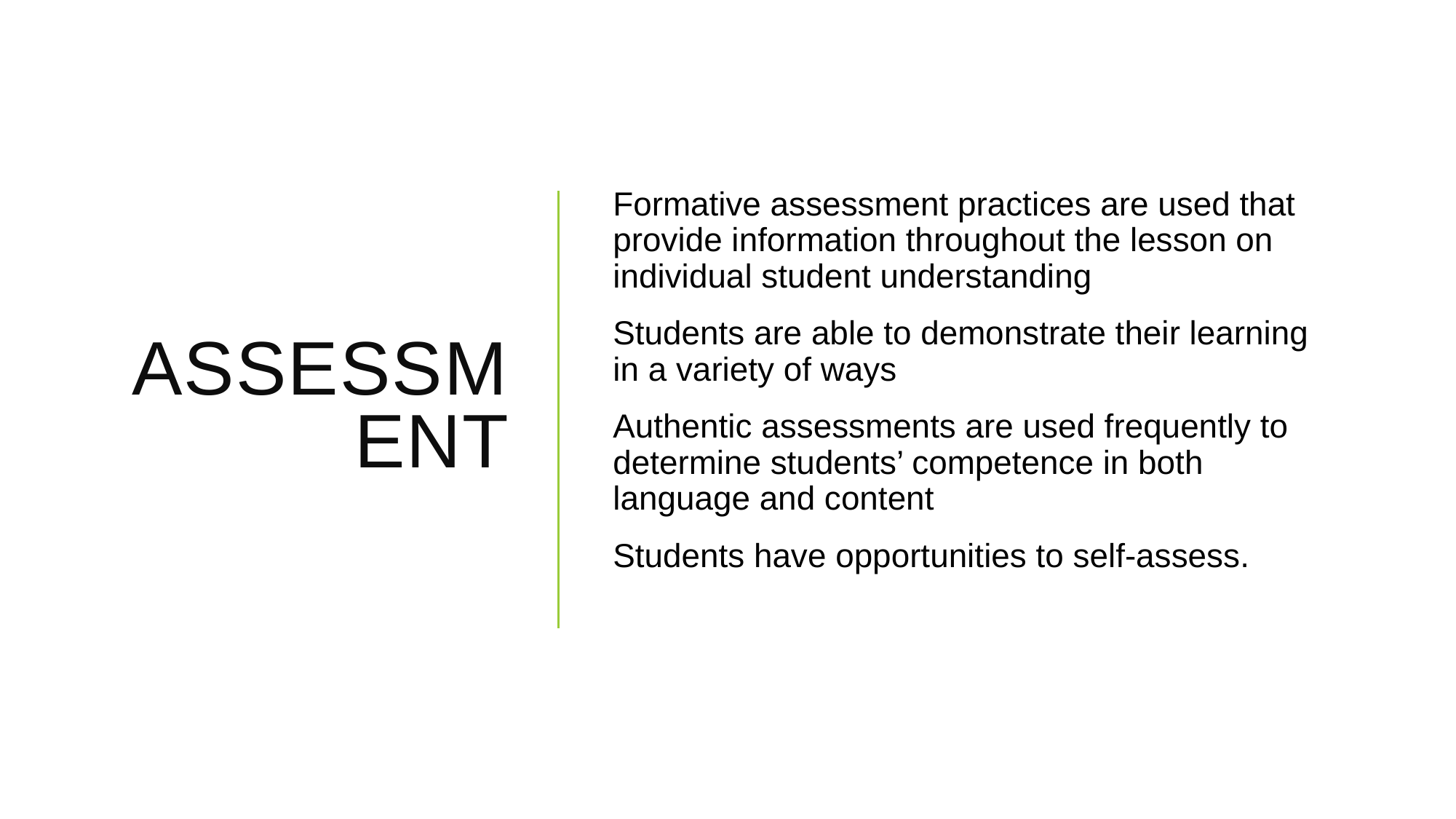

# Assessment
Formative assessment practices are used that provide information throughout the lesson on individual student understanding
Students are able to demonstrate their learning in a variety of ways
Authentic assessments are used frequently to determine students’ competence in both language and content
Students have opportunities to self-assess.